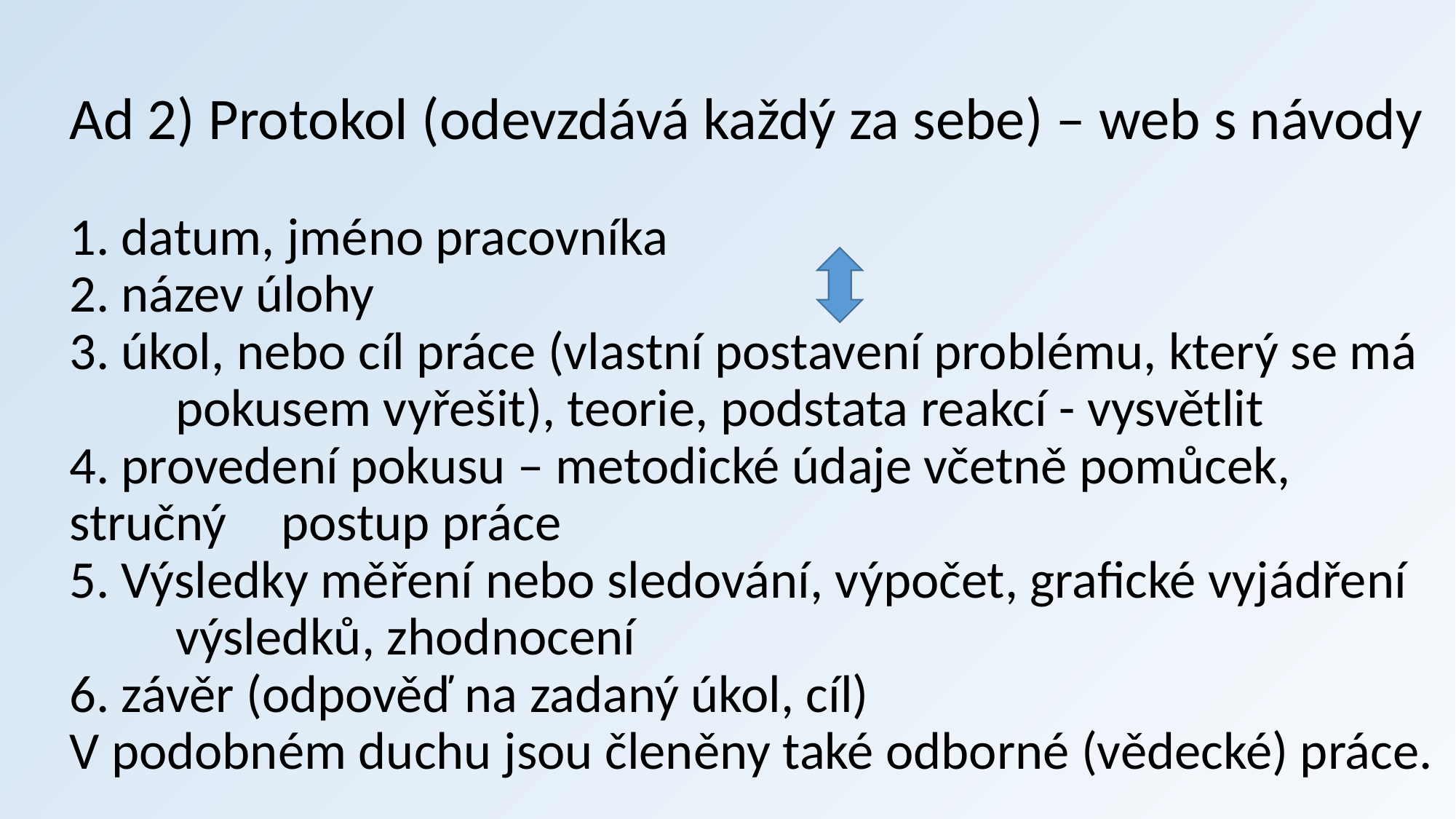

# Ad 2) Protokol (odevzdává každý za sebe) – web s návody 1. datum, jméno pracovníka 2. název úlohy 3. úkol, nebo cíl práce (vlastní postavení problému, který se má 	pokusem vyřešit), teorie, podstata reakcí - vysvětlit 4. provedení pokusu – metodické údaje včetně pomůcek, stručný 	postup práce 5. Výsledky měření nebo sledování, výpočet, grafické vyjádření 	výsledků, zhodnocení 6. závěr (odpověď na zadaný úkol, cíl) V podobném duchu jsou členěny také odborné (vědecké) práce.